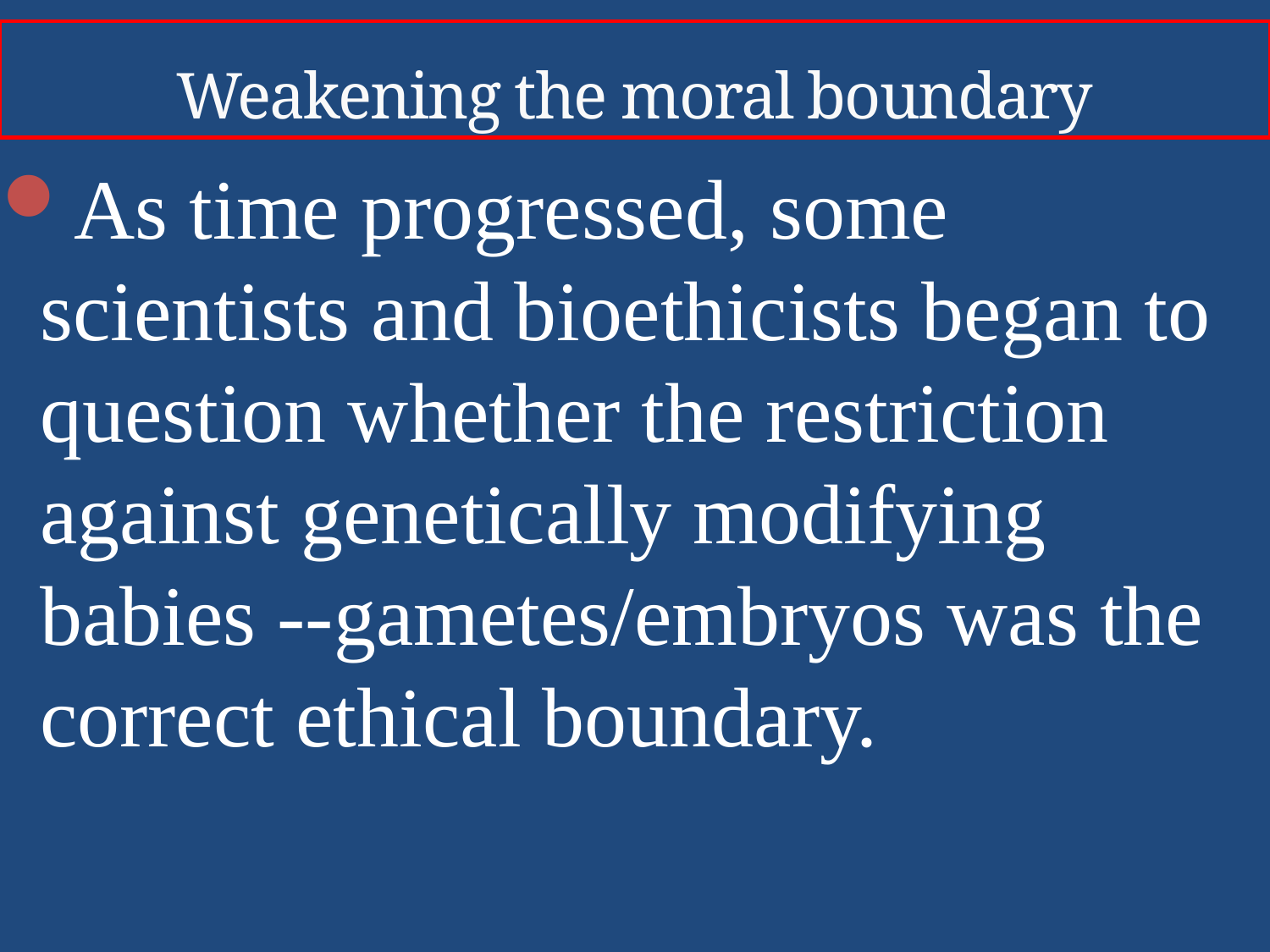

# Weakening the moral boundary
As time progressed, some scientists and bioethicists began to question whether the restriction against genetically modifying babies --gametes/embryos was the correct ethical boundary.